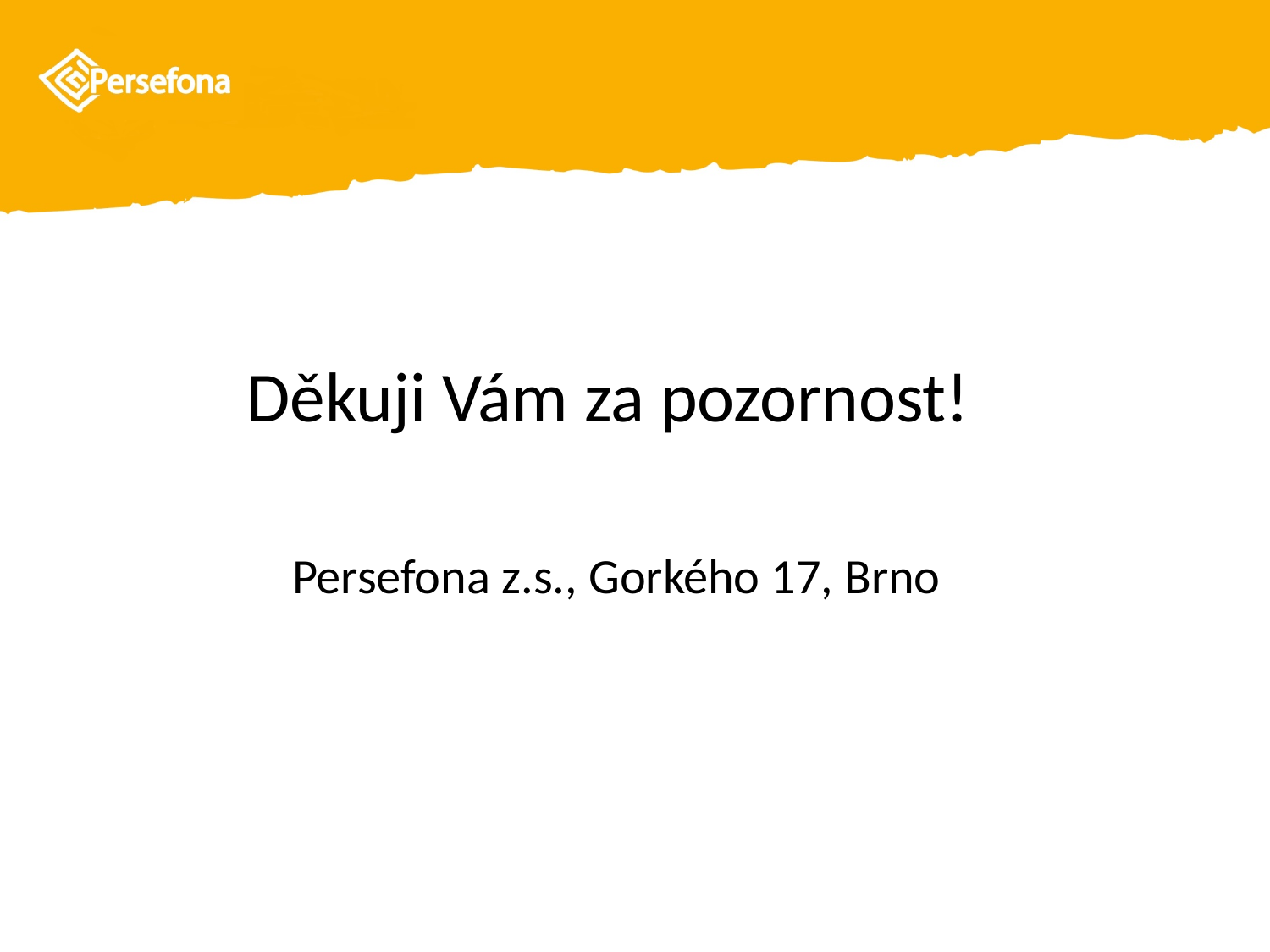

Děkuji Vám za pozornost!

Persefona z.s., Gorkého 17, Brno